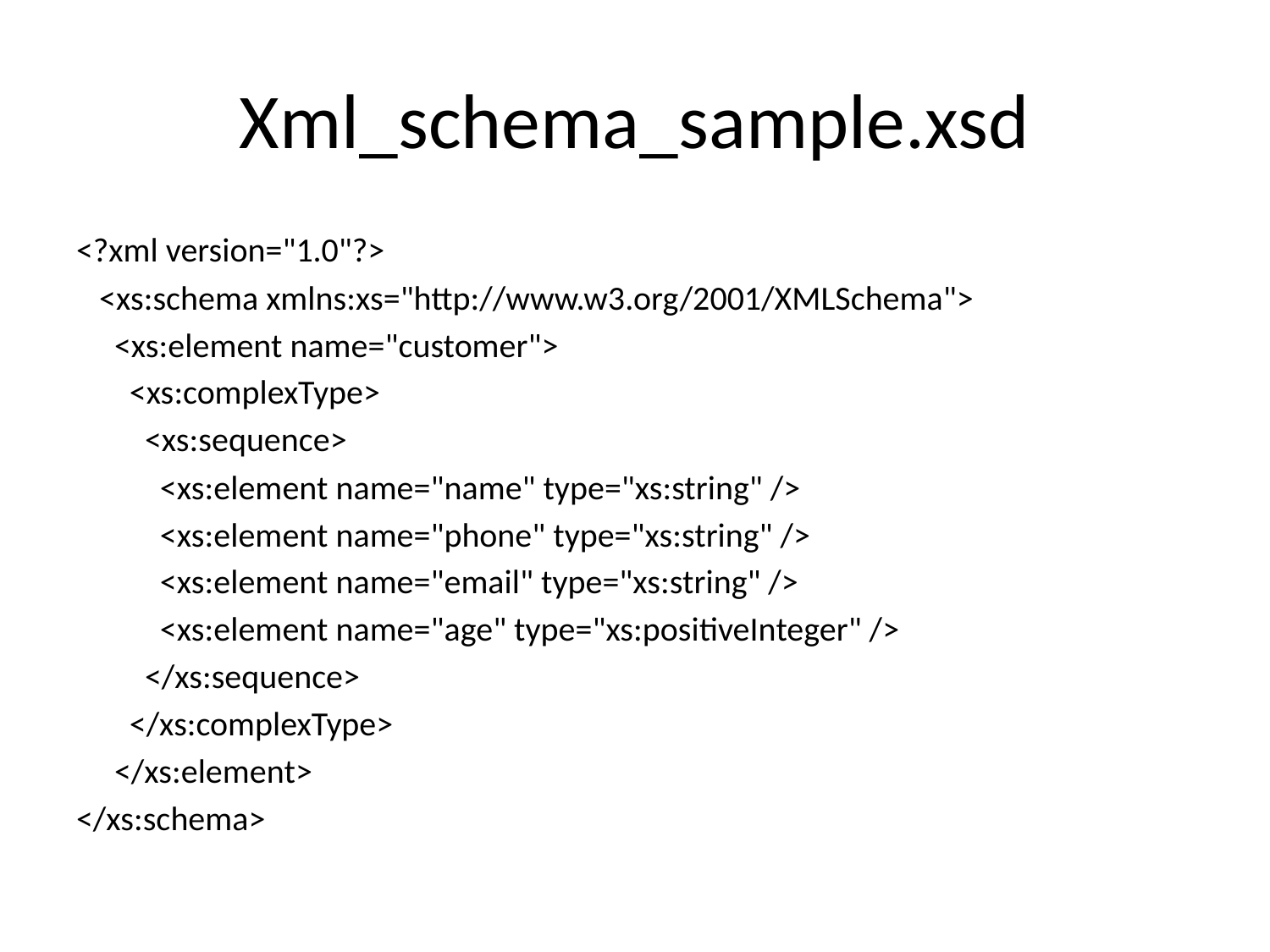

# Xml_schema_sample.xsd
<?xml version="1.0"?>
   <xs:schema xmlns:xs="http://www.w3.org/2001/XMLSchema">
     <xs:element name="customer">
       <xs:complexType>
         <xs:sequence>
           <xs:element name="name" type="xs:string" />
           <xs:element name="phone" type="xs:string" />
           <xs:element name="email" type="xs:string" />
           <xs:element name="age" type="xs:positiveInteger" />
         </xs:sequence>
       </xs:complexType>
     </xs:element>
</xs:schema>